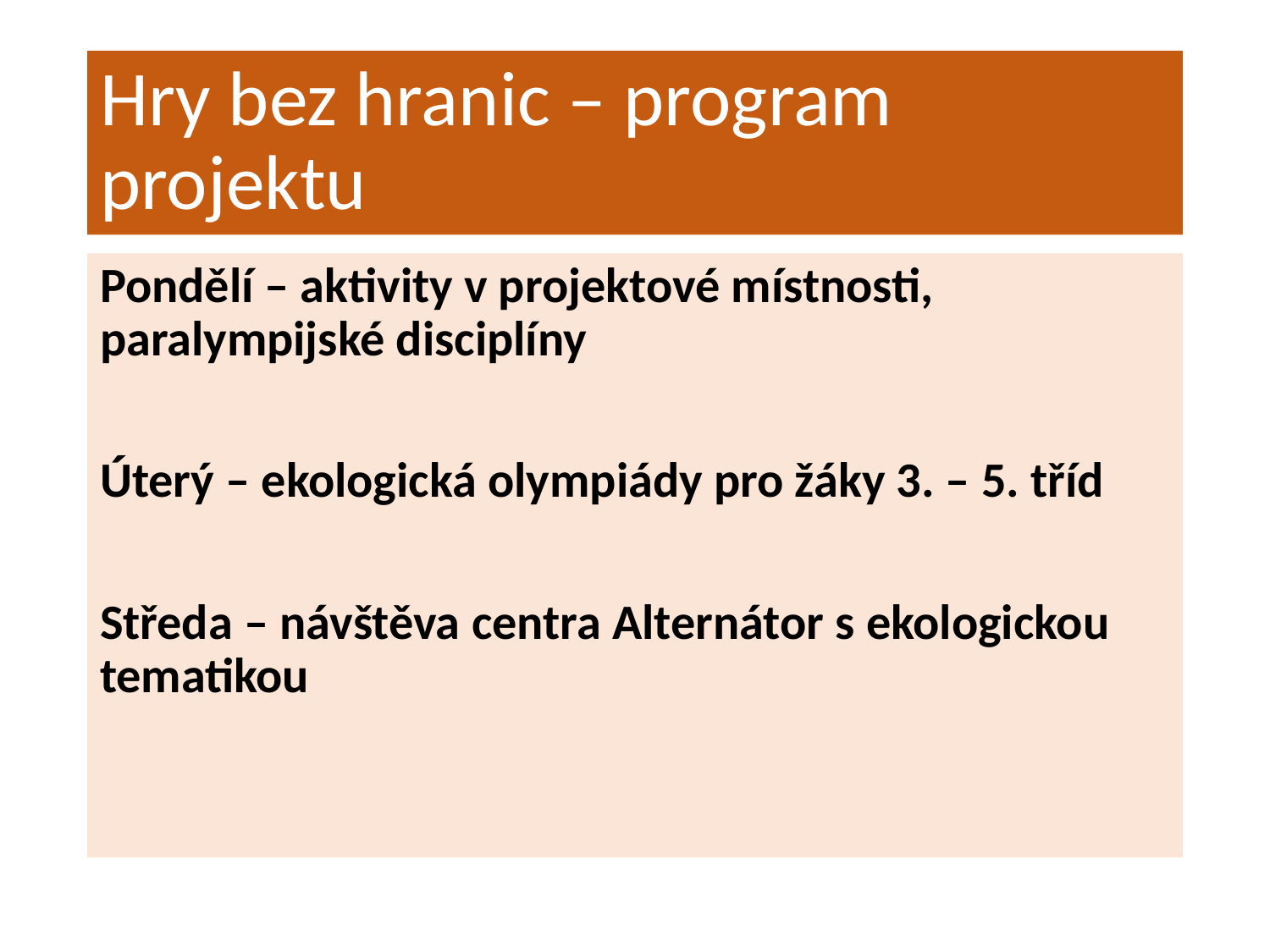

# Hry bez hranic – program projektu
Pondělí – aktivity v projektové místnosti, paralympijské disciplíny

Úterý – ekologická olympiády pro žáky 3. – 5. tříd

Středa – návštěva centra Alternátor s ekologickou tematikou